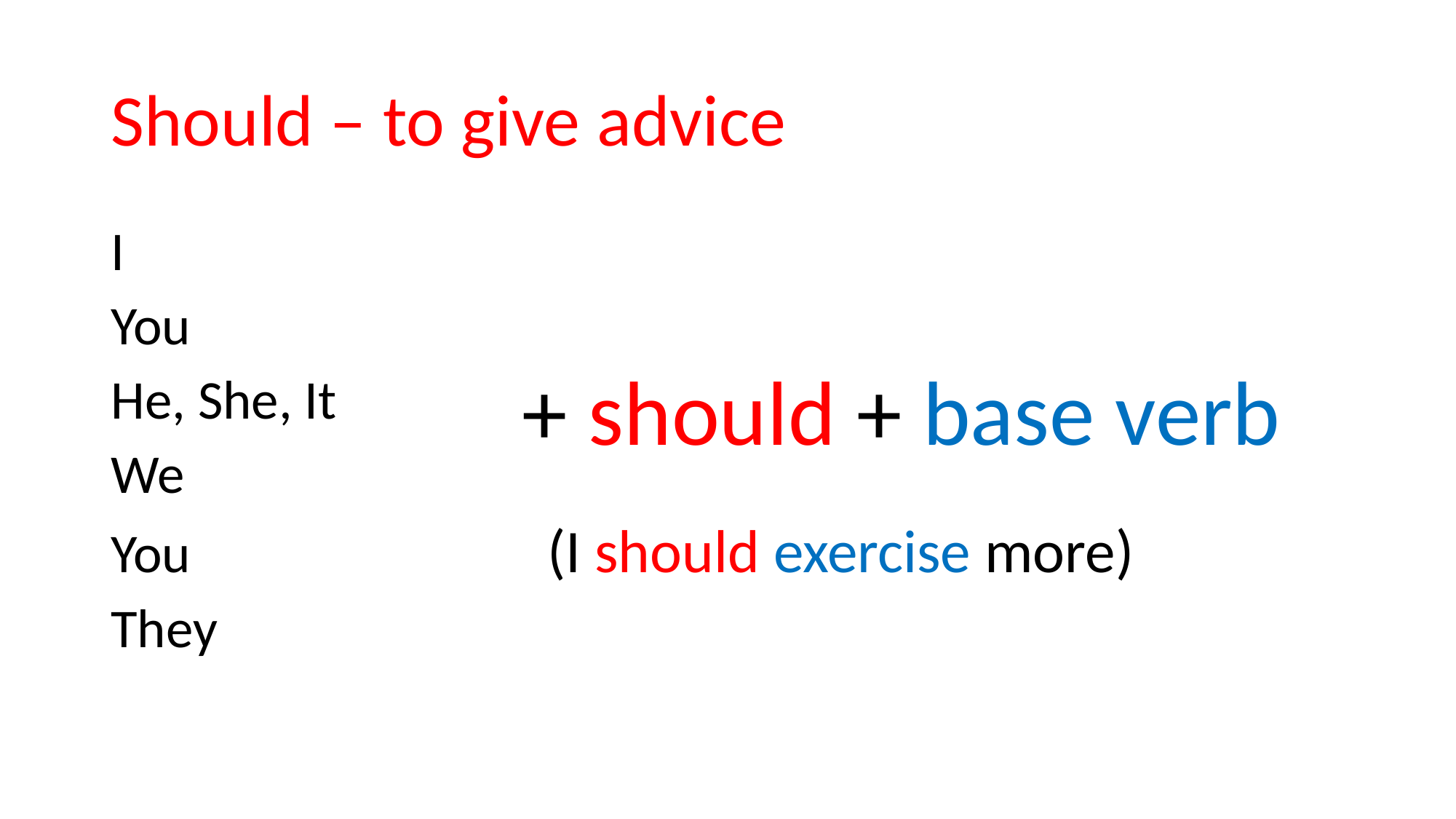

# Should – to give advice
I
You
He, She, It
We
You				(I should exercise more)
They
+ should + base verb